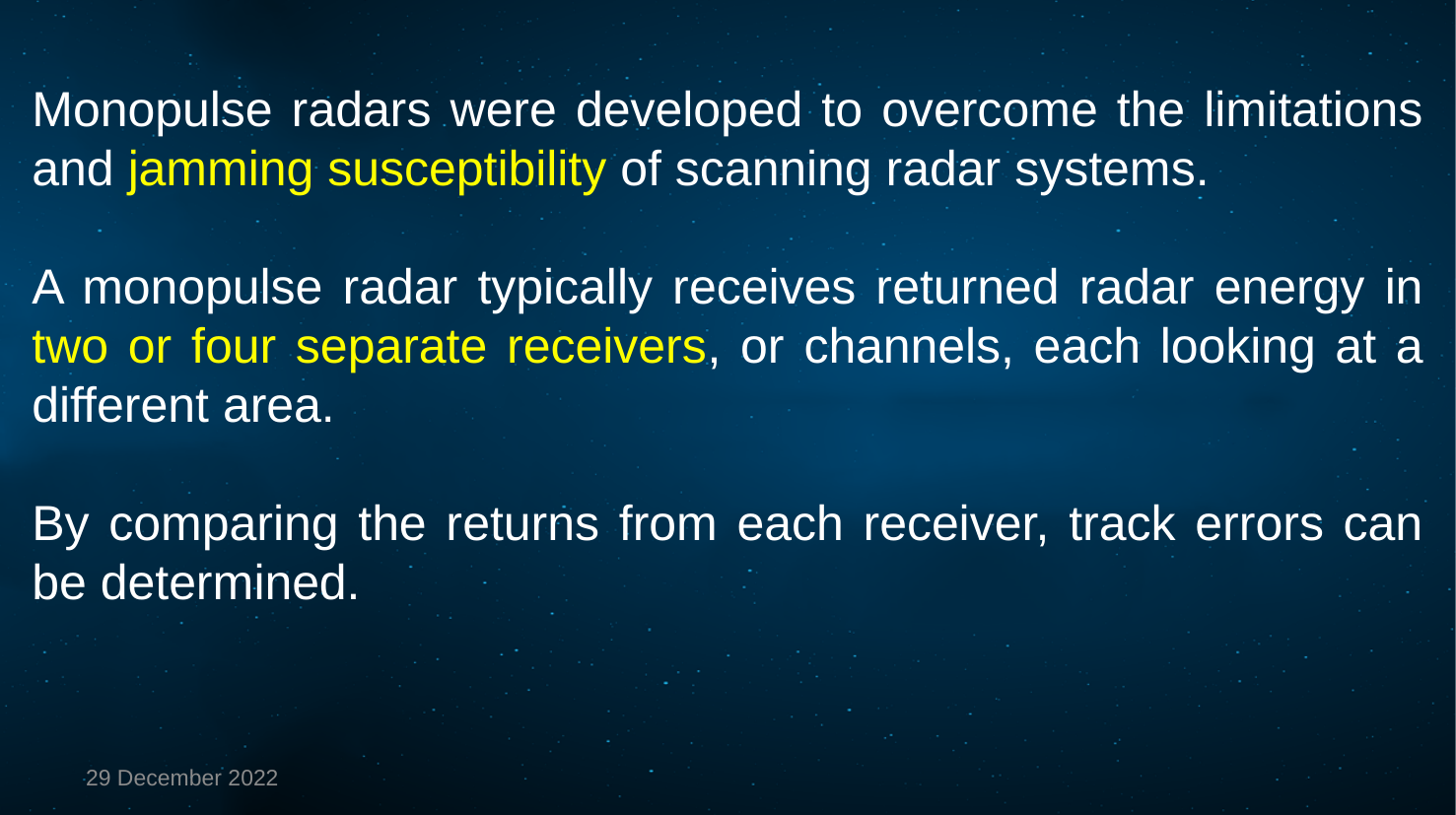

Monopulse radars were developed to overcome the limitations and jamming susceptibility of scanning radar systems.

A monopulse radar typically receives returned radar energy in two or four separate receivers, or channels, each looking at a different area.

By comparing the returns from each receiver, track errors can be determined.
29 December 2022
Electronic Warfare
17